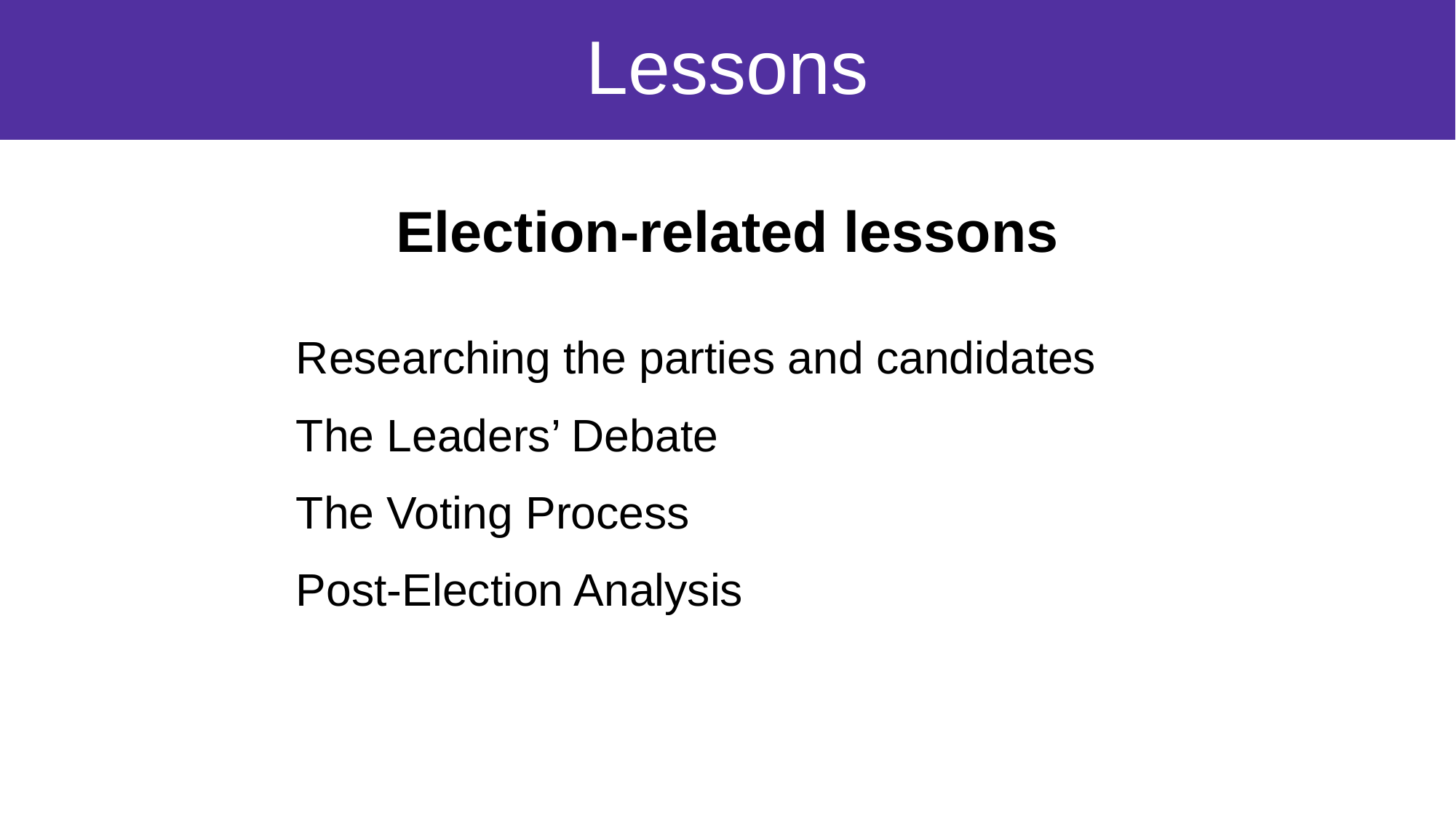

# Lessons
Election-related lessons

Researching the parties and candidates
The Leaders’ Debate
The Voting Process
Post-Election Analysis